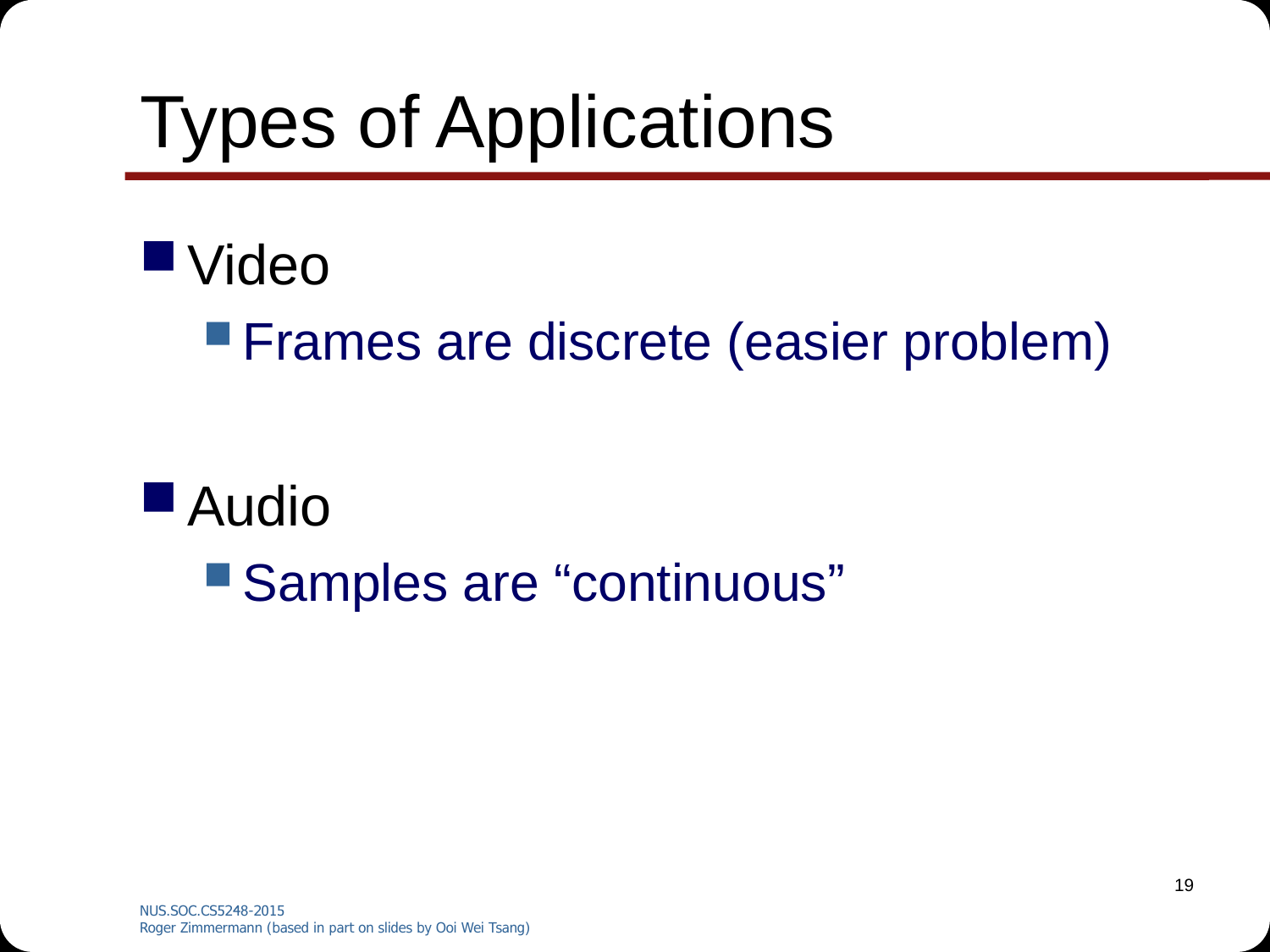

# Types of Applications
Video
Frames are discrete (easier problem)

Audio
Samples are “continuous”

19
NUS.SOC.CS5248-2015
Roger Zimmermann (based in part on slides by Ooi Wei Tsang)